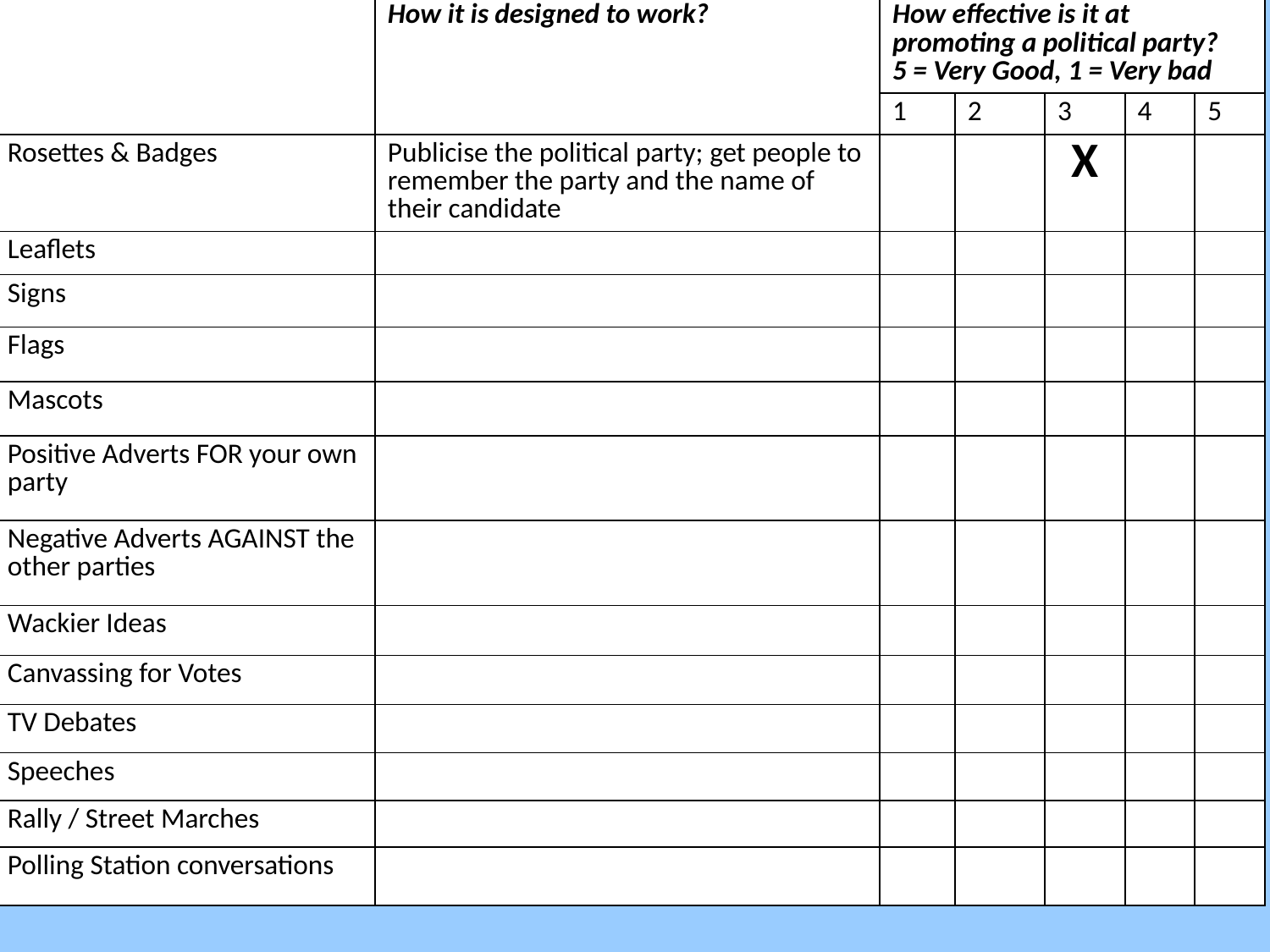

|  | How it is designed to work? | How effective is it at promoting a political party? 5 = Very Good, 1 = Very bad |  |  |  |  |
| --- | --- | --- | --- | --- | --- | --- |
|  |  | 1 | 2 | 3 | 4 | 5 |
| Rosettes & Badges | Publicise the political party; get people to remember the party and the name of their candidate |  |  | X |  |  |
| Leaflets |  |  |  |  |  |  |
| Signs |  |  |  |  |  |  |
| Flags |  |  |  |  |  |  |
| Mascots |  |  |  |  |  |  |
| Positive Adverts FOR your own party |  |  |  |  |  |  |
| Negative Adverts AGAINST the other parties |  |  |  |  |  |  |
| Wackier Ideas |  |  |  |  |  |  |
| Canvassing for Votes |  |  |  |  |  |  |
| TV Debates |  |  |  |  |  |  |
| Speeches |  |  |  |  |  |  |
| Rally / Street Marches |  |  |  |  |  |  |
| Polling Station conversations |  |  |  |  |  |  |